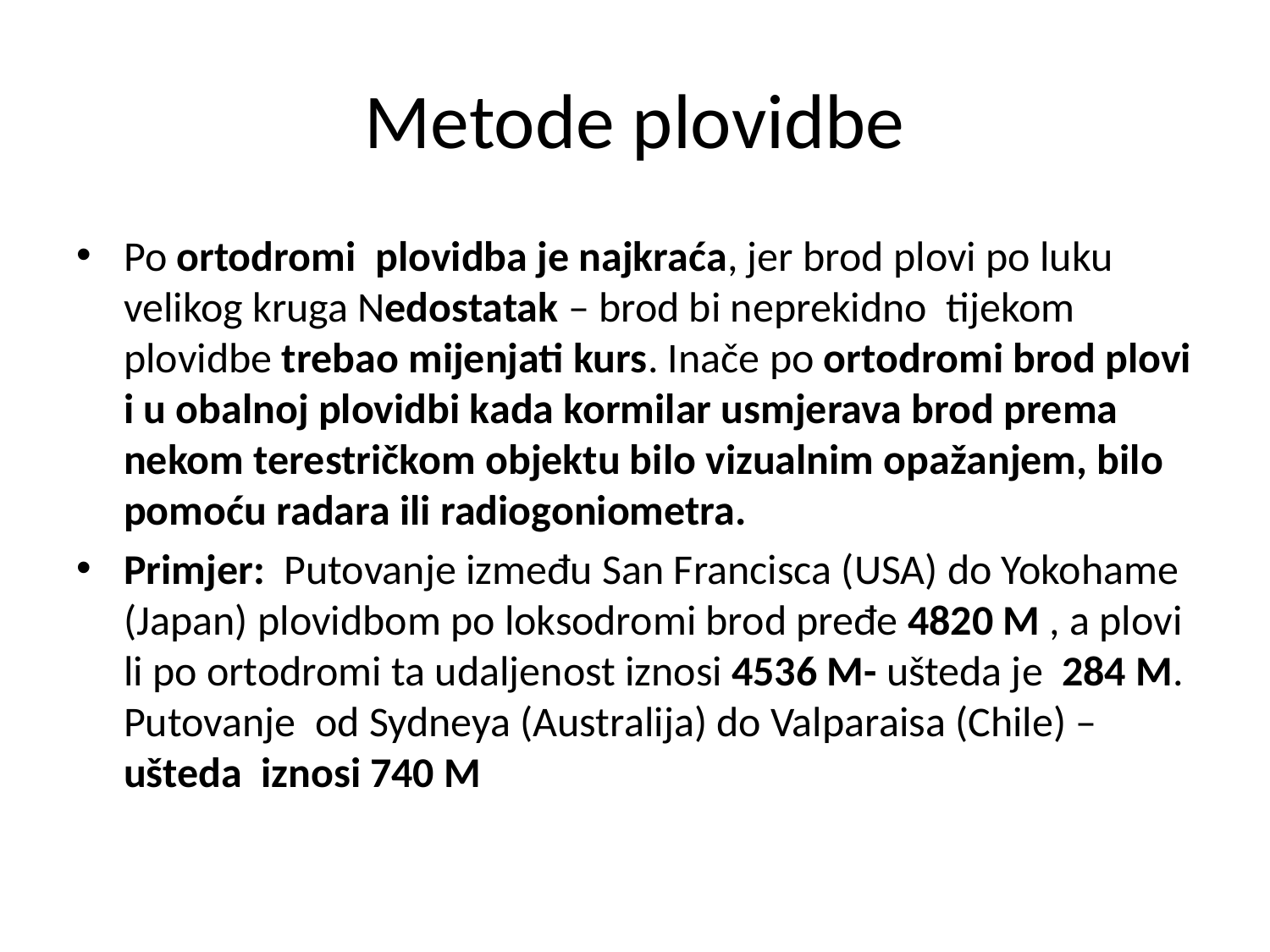

# Metode plovidbe
Po ortodromi  plovidba je najkraća, jer brod plovi po luku velikog kruga Nedostatak – brod bi neprekidno  tijekom plovidbe trebao mijenjati kurs. Inače po ortodromi brod plovi i u obalnoj plovidbi kada kormilar usmjerava brod prema nekom terestričkom objektu bilo vizualnim opažanjem, bilo pomoću radara ili radiogoniometra.
Primjer:  Putovanje između San Francisca (USA) do Yokohame (Japan) plovidbom po loksodromi brod pređe 4820 M , a plovi li po ortodromi ta udaljenost iznosi 4536 M- ušteda je  284 M. Putovanje  od Sydneya (Australija) do Valparaisa (Chile) – ušteda  iznosi 740 M